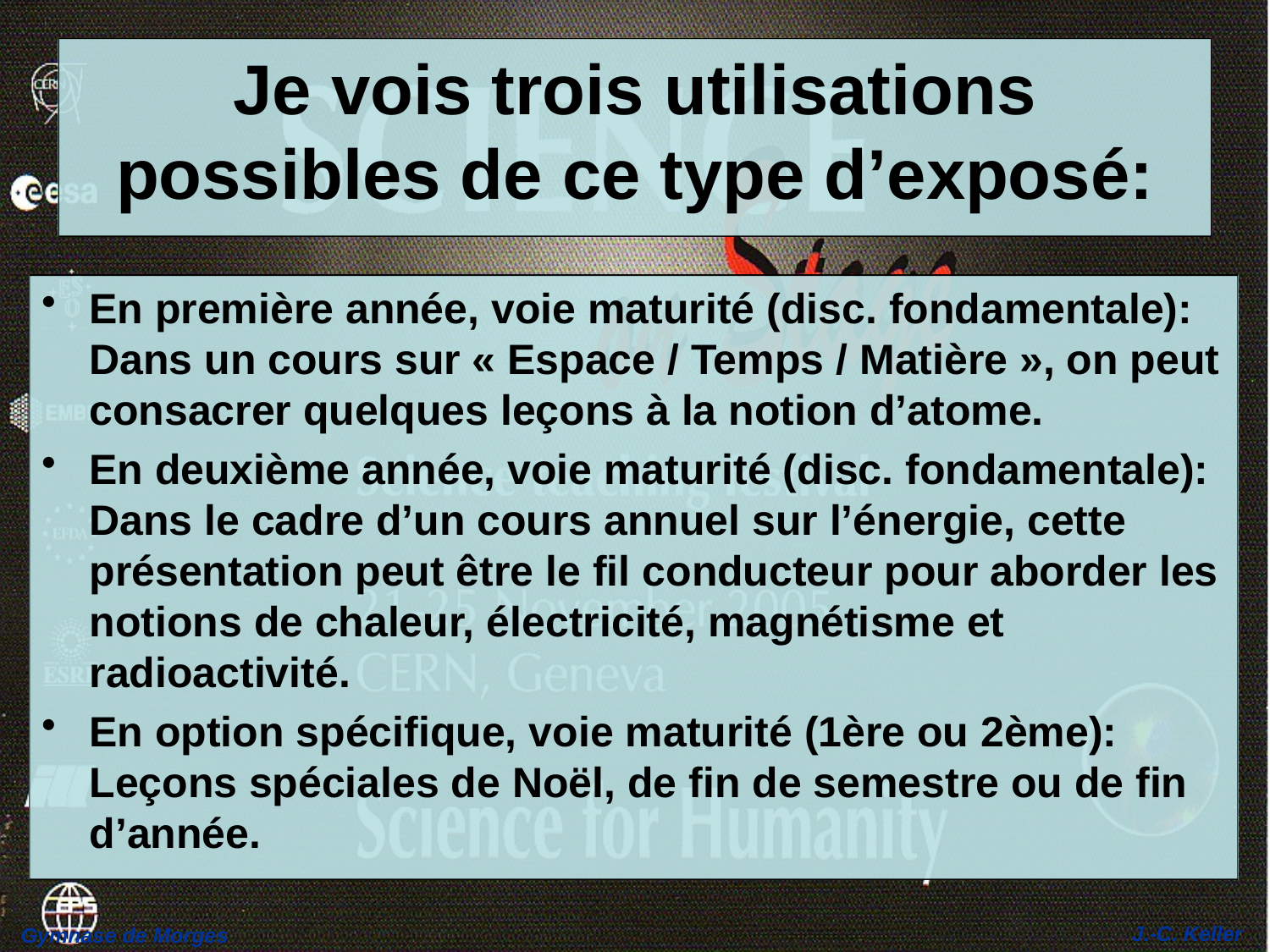

# Je vois trois utilisations possibles de ce type d’exposé:
En première année, voie maturité (disc. fondamentale): Dans un cours sur « Espace / Temps / Matière », on peut consacrer quelques leçons à la notion d’atome.
En deuxième année, voie maturité (disc. fondamentale):
Dans le cadre d’un cours annuel sur l’énergie, cette présentation peut être le fil conducteur pour aborder les notions de chaleur, électricité, magnétisme et radioactivité.
En option spécifique, voie maturité (1ère ou 2ème):
Leçons spéciales de Noël, de fin de semestre ou de fin d’année.